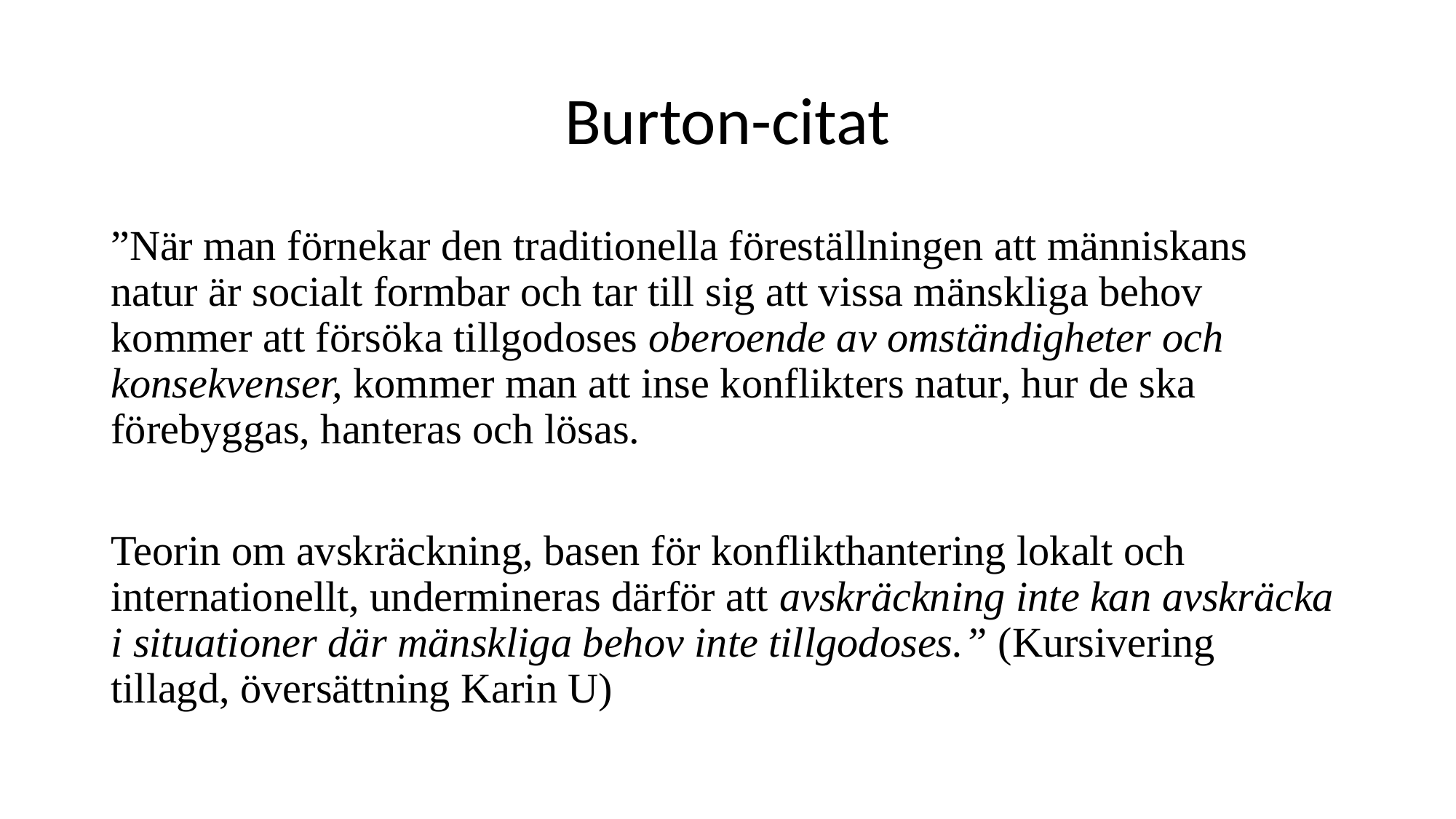

# Burton-citat
”När man förnekar den traditionella föreställningen att människans natur är socialt formbar och tar till sig att vissa mänskliga behov kommer att försöka tillgodoses oberoende av omständigheter och konsekvenser, kommer man att inse konflikters natur, hur de ska förebyggas, hanteras och lösas.

Teorin om avskräckning, basen för konflikthantering lokalt och internationellt, undermineras därför att avskräckning inte kan avskräcka i situationer där mänskliga behov inte tillgodoses.” (Kursivering tillagd, översättning Karin U)